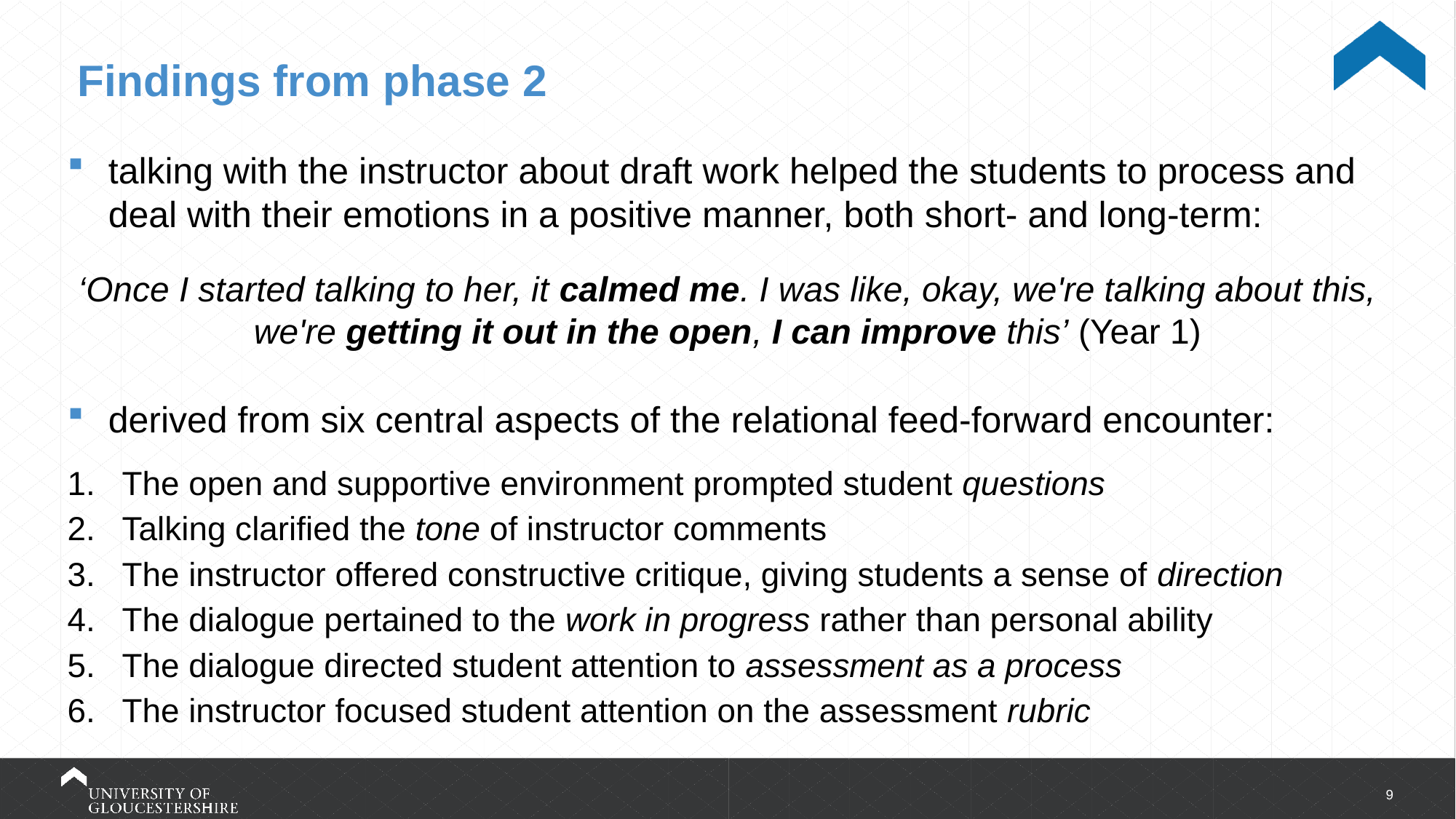

# Findings from phase 2
talking with the instructor about draft work helped the students to process and deal with their emotions in a positive manner, both short- and long-term:

‘Once I started talking to her, it calmed me. I was like, okay, we're talking about this, we're getting it out in the open, I can improve this’ (Year 1)

derived from six central aspects of the relational feed-forward encounter:

The open and supportive environment prompted student questions

Talking clarified the tone of instructor comments

The instructor offered constructive critique, giving students a sense of direction

The dialogue pertained to the work in progress rather than personal ability

The dialogue directed student attention to assessment as a process

The instructor focused student attention on the assessment rubric